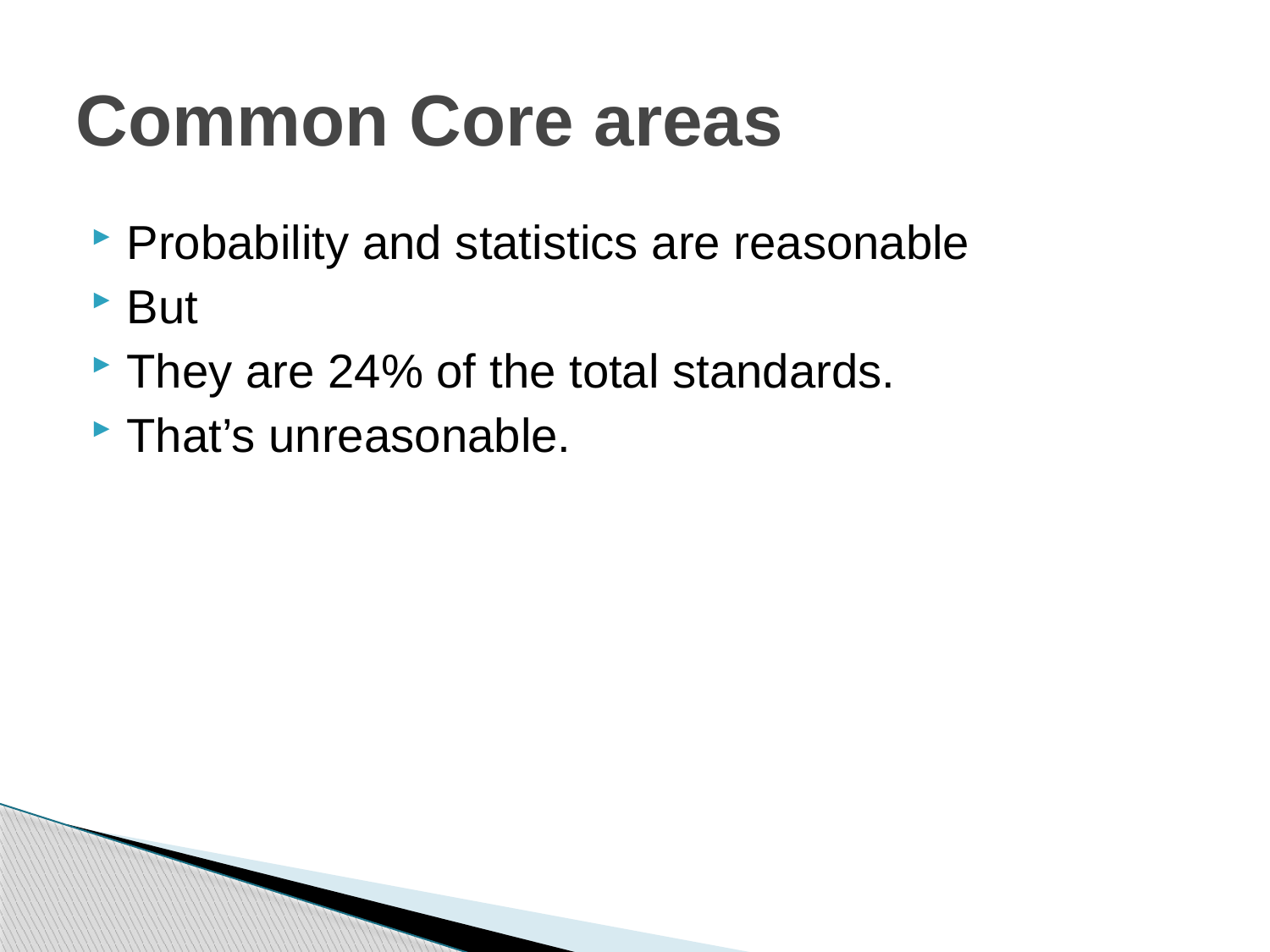

# Common Core areas
Probability and statistics are reasonable
But
They are 24% of the total standards.
That’s unreasonable.